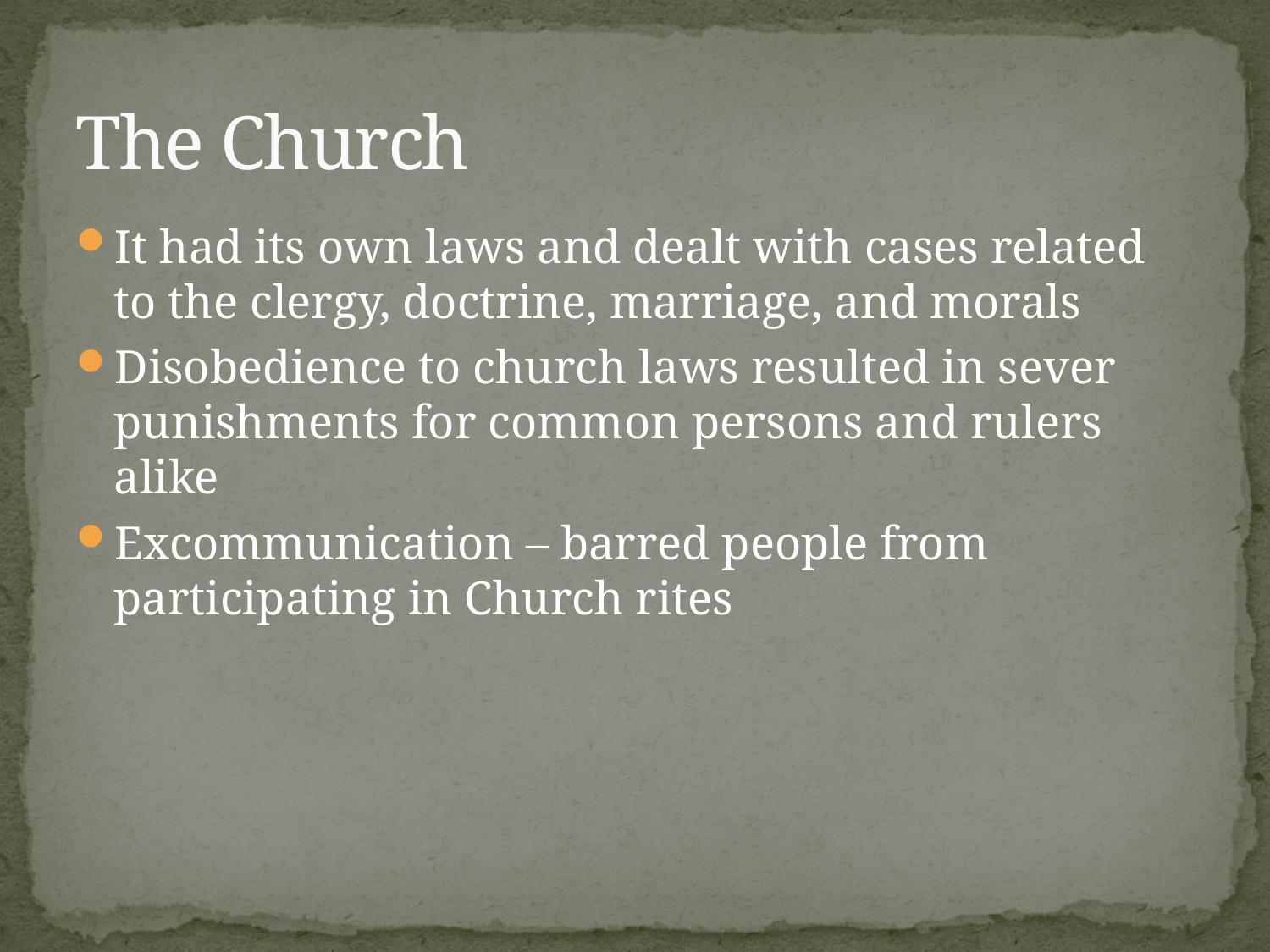

# The Church
It had its own laws and dealt with cases related to the clergy, doctrine, marriage, and morals
Disobedience to church laws resulted in sever punishments for common persons and rulers alike
Excommunication – barred people from participating in Church rites